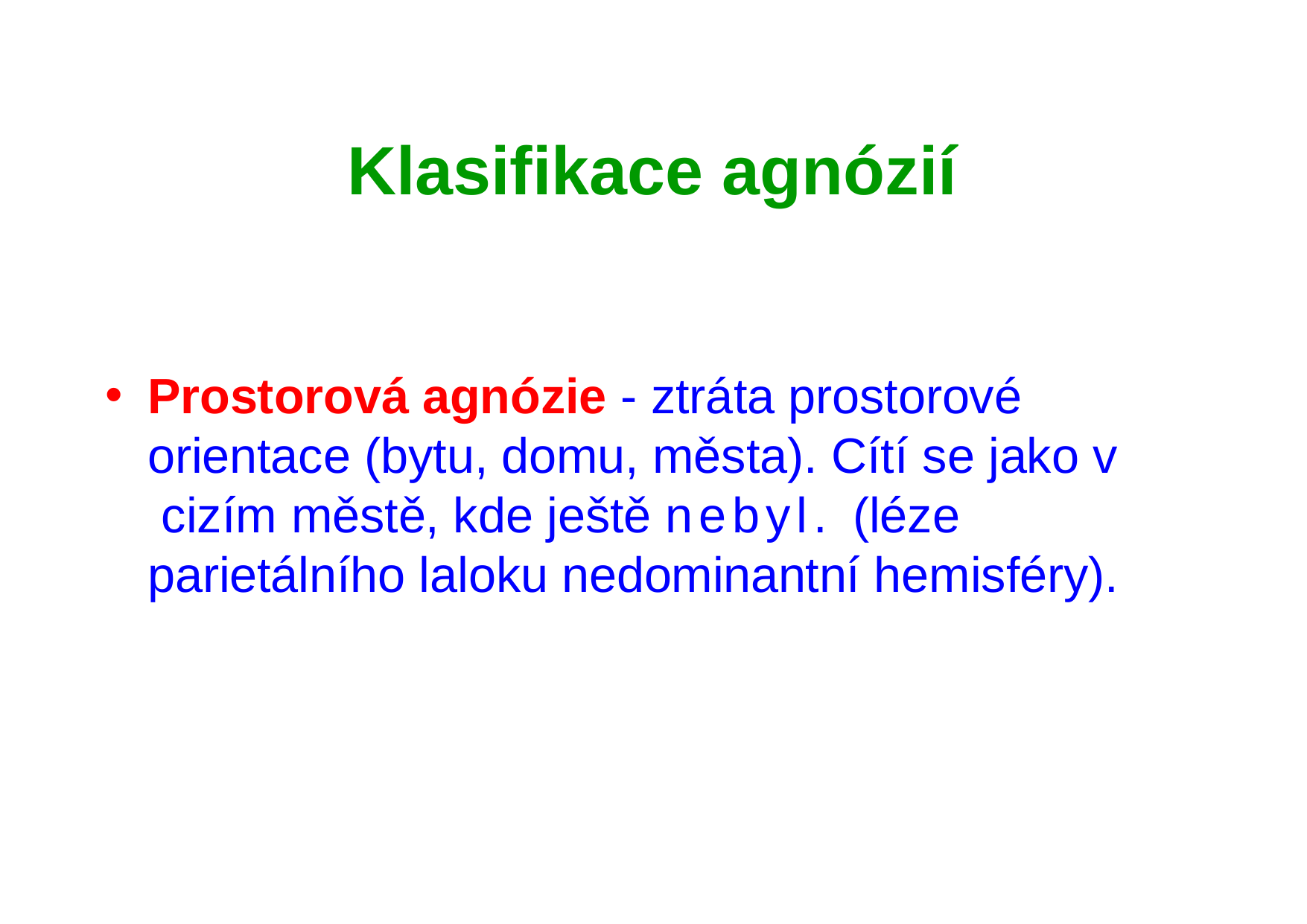

# Klasifikace agnózií
Prostorová agnózie - ztráta prostorové  orientace (bytu, domu, města). Cítí se jako v  cizím městě, kde ještě nebyl. (léze  parietálního laloku nedominantní hemisféry).